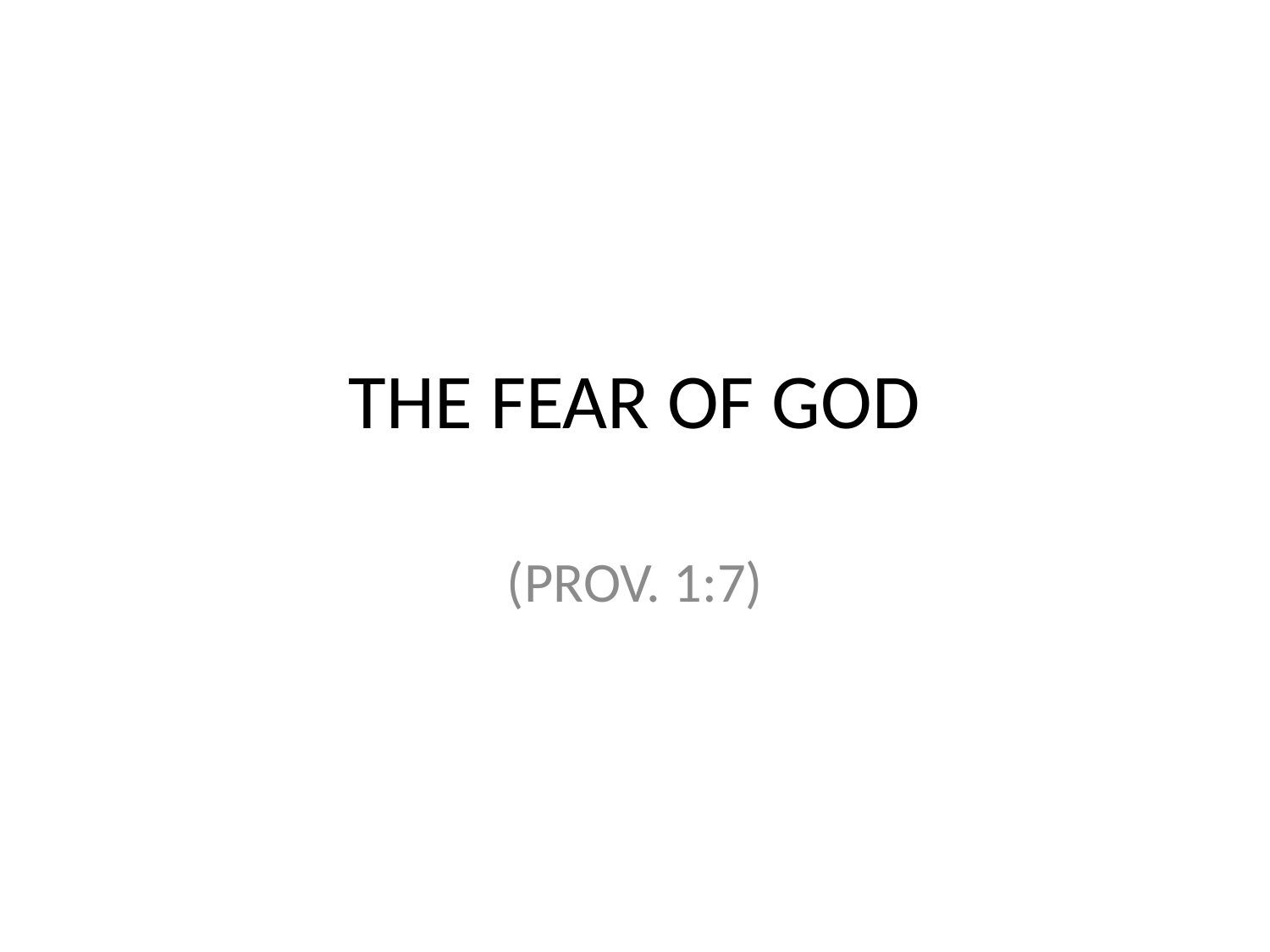

# THE FEAR OF GOD
(PROV. 1:7)